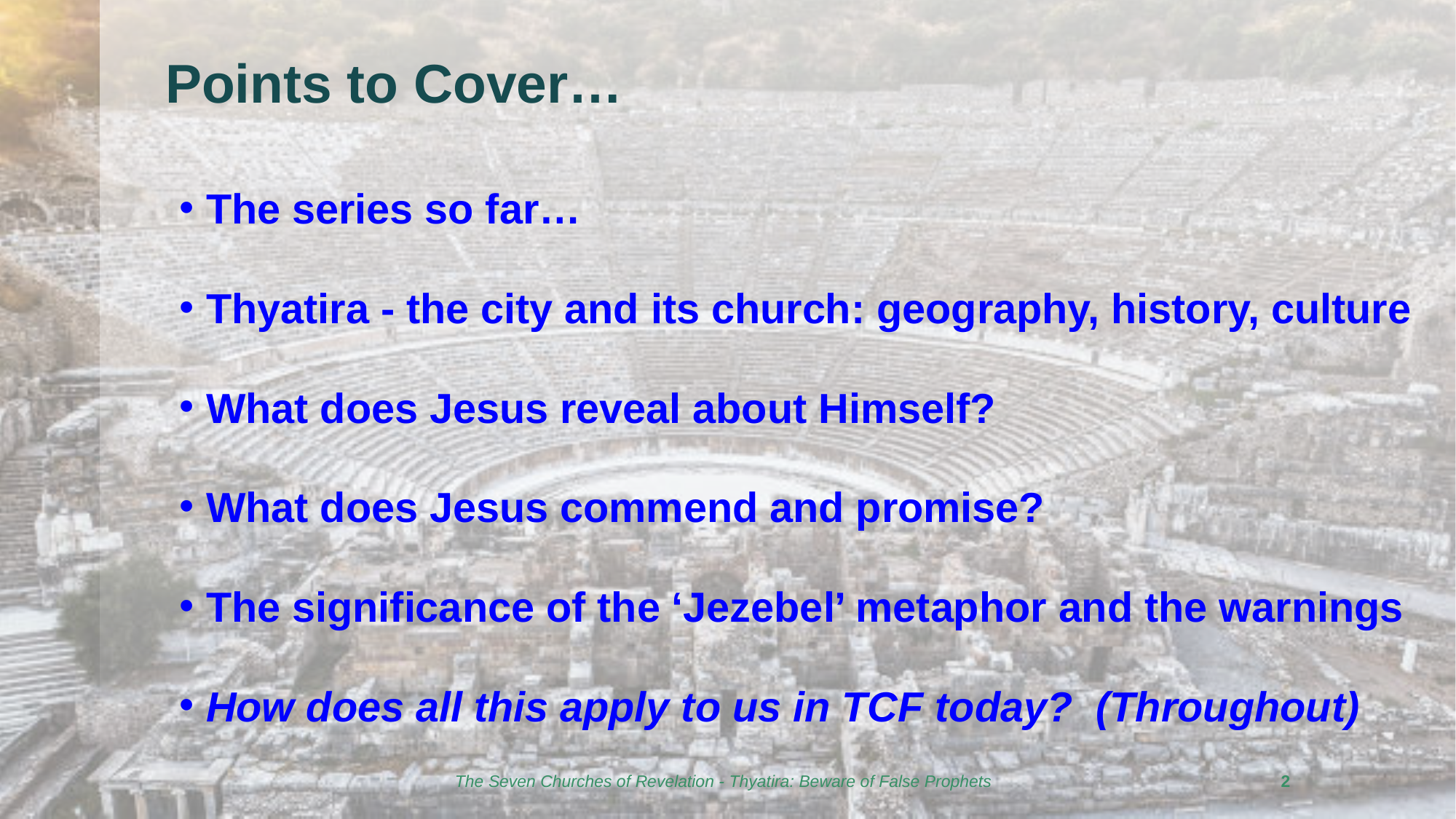

# Points to Cover…
The series so far…
Thyatira - the city and its church: geography, history, culture
What does Jesus reveal about Himself?
What does Jesus commend and promise?
The significance of the ‘Jezebel’ metaphor and the warnings
How does all this apply to us in TCF today?  (Throughout)
The Seven Churches of Revelation - Thyatira: Beware of False Prophets
2